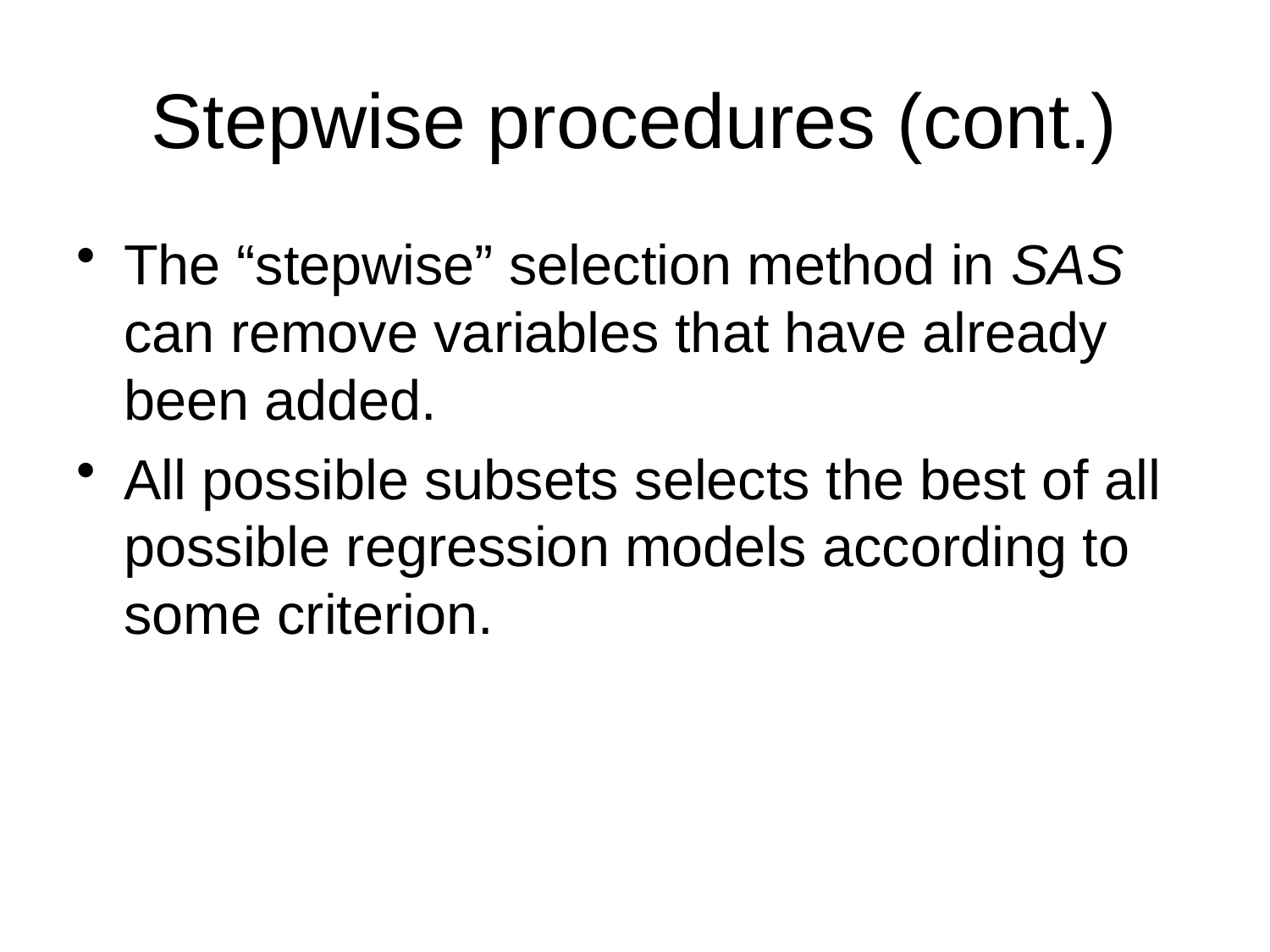

# Stepwise procedures (cont.)
The “stepwise” selection method in SAS can remove variables that have already been added.
All possible subsets selects the best of all possible regression models according to some criterion.